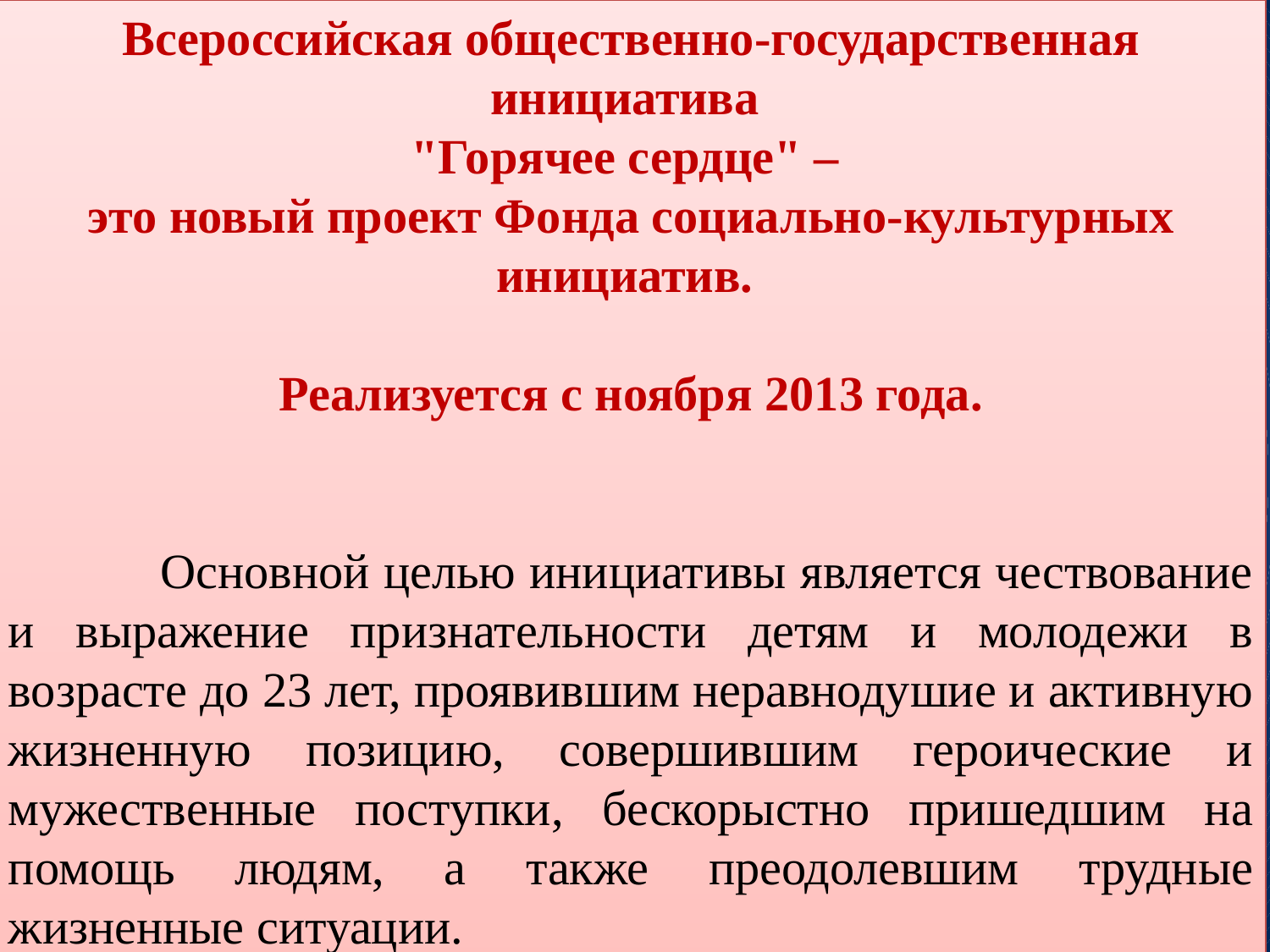

Всероссийская общественно-государственная инициатива
"Горячее сердце" –
это новый проект Фонда социально-культурных инициатив.

Реализуется с ноября 2013 года.

           Основной целью инициативы является чествование и выражение признательности детям и молодежи в возрасте до 23 лет, проявившим неравнодушие и активную жизненную позицию, совершившим героические и мужественные поступки, бескорыстно пришедшим на помощь людям, а также преодолевшим трудные жизненные ситуации.